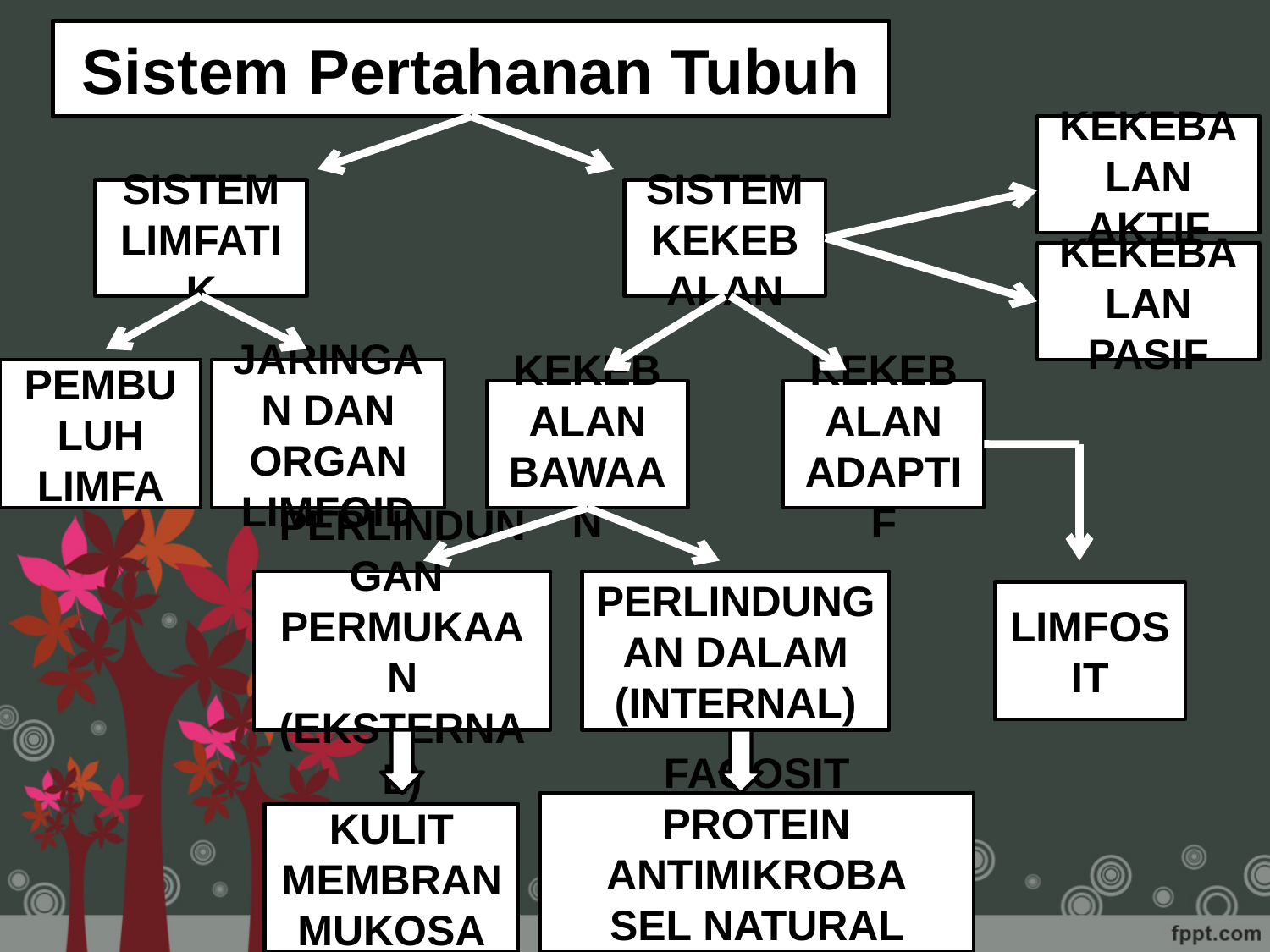

# Sistem Pertahanan Tubuh
KEKEBALAN AKTIF
SISTEM LIMFATIK
SISTEM KEKEBALAN
KEKEBALAN PASIF
PEMBULUH LIMFA
JARINGAN DAN ORGAN LIMFOID
KEKEBALAN BAWAAN
KEKEBALAN ADAPTIF
PERLINDUNGAN  PERMUKAAN (EKSTERNAL)
PERLINDUNGAN DALAM (INTERNAL)
LIMFOSIT

FAGOSIT
PROTEIN ANTIMIKROBA
SEL NATURAL KILLER
KULIT
MEMBRAN MUKOSA